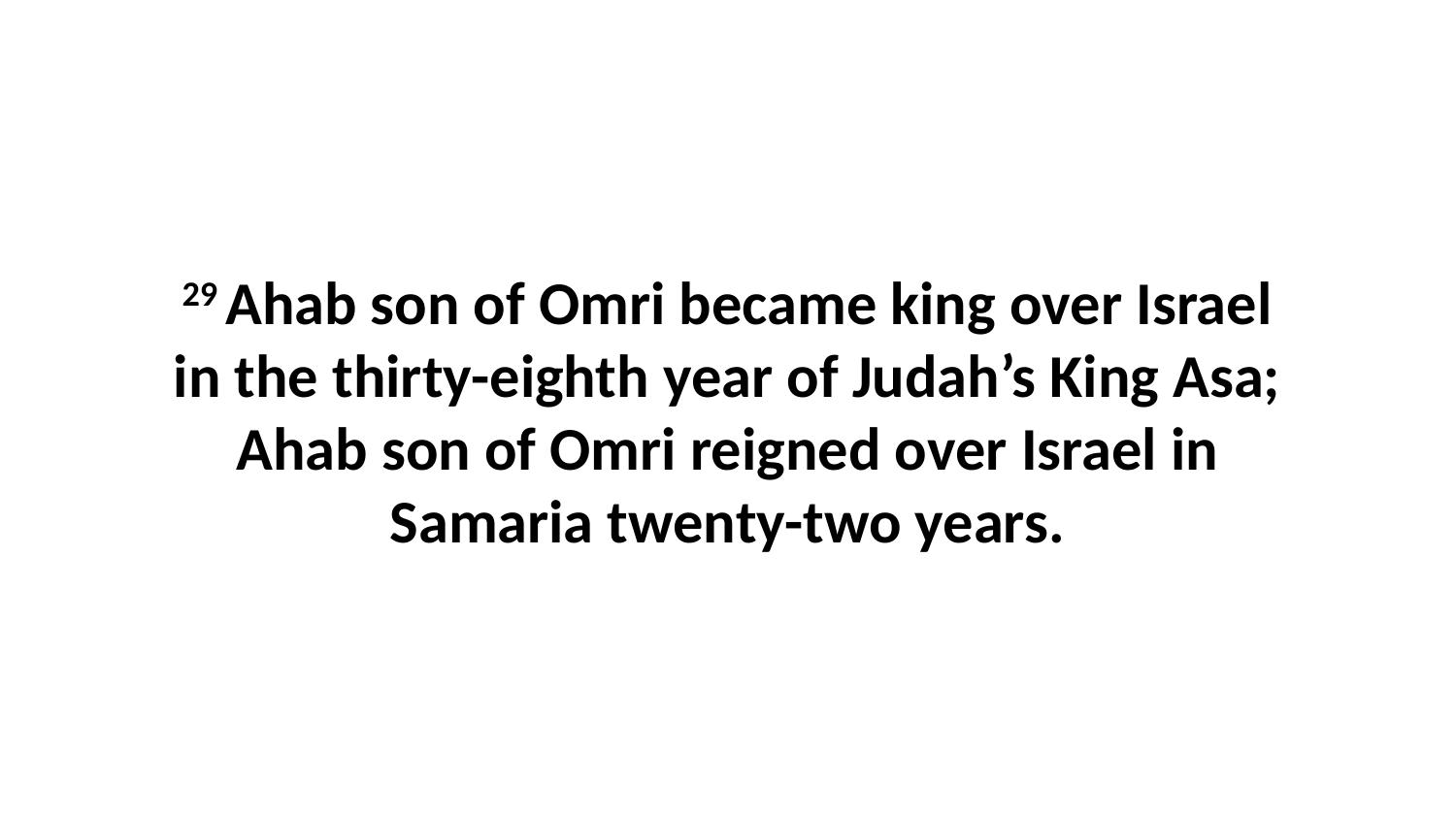

29 Ahab son of Omri became king over Israel in the thirty-eighth year of Judah’s King Asa; Ahab son of Omri reigned over Israel in Samaria twenty-two years.